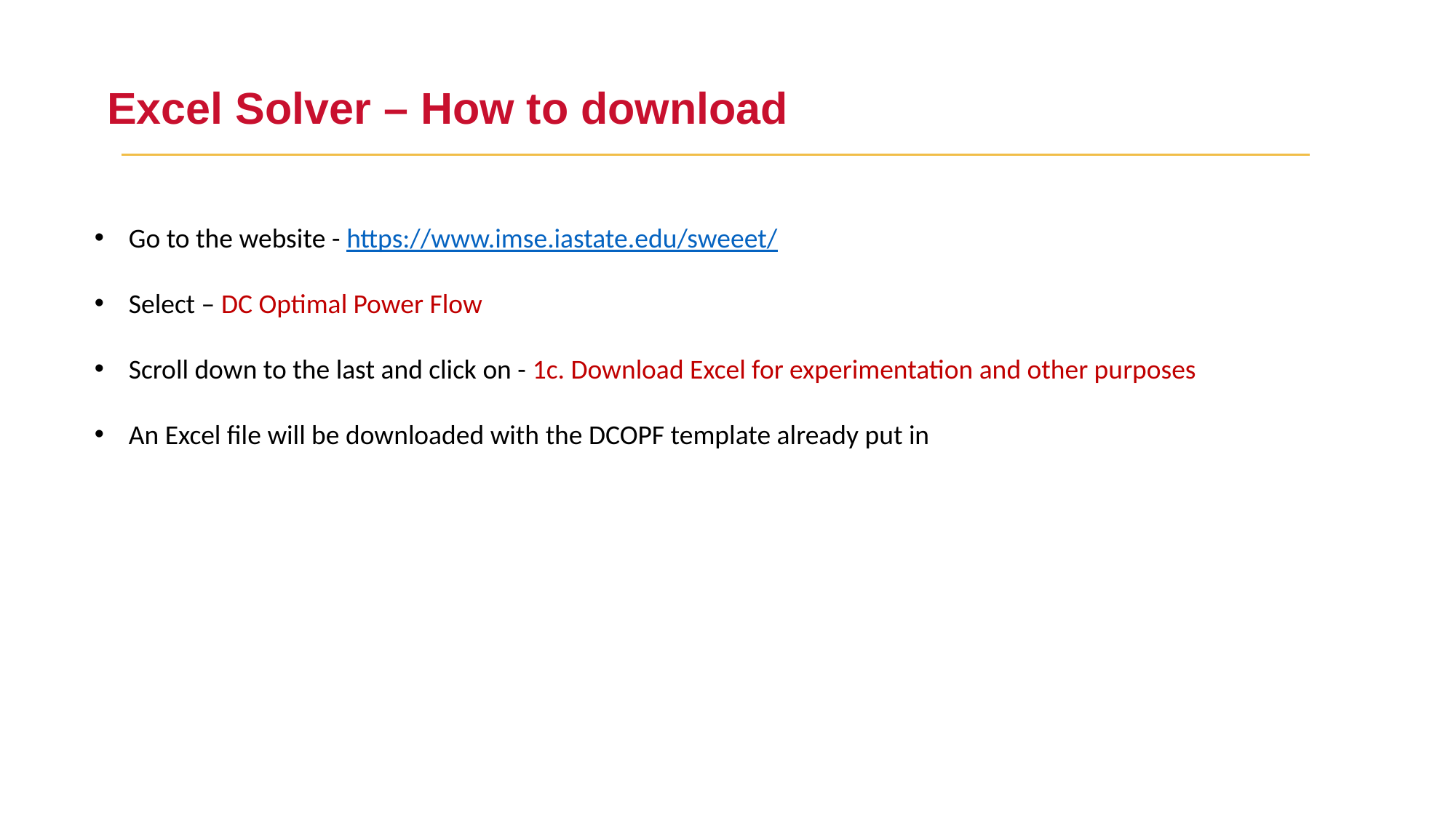

Excel Solver – How to download
Go to the website - https://www.imse.iastate.edu/sweeet/
Select – DC Optimal Power Flow
Scroll down to the last and click on - 1c. Download Excel for experimentation and other purposes
An Excel file will be downloaded with the DCOPF template already put in